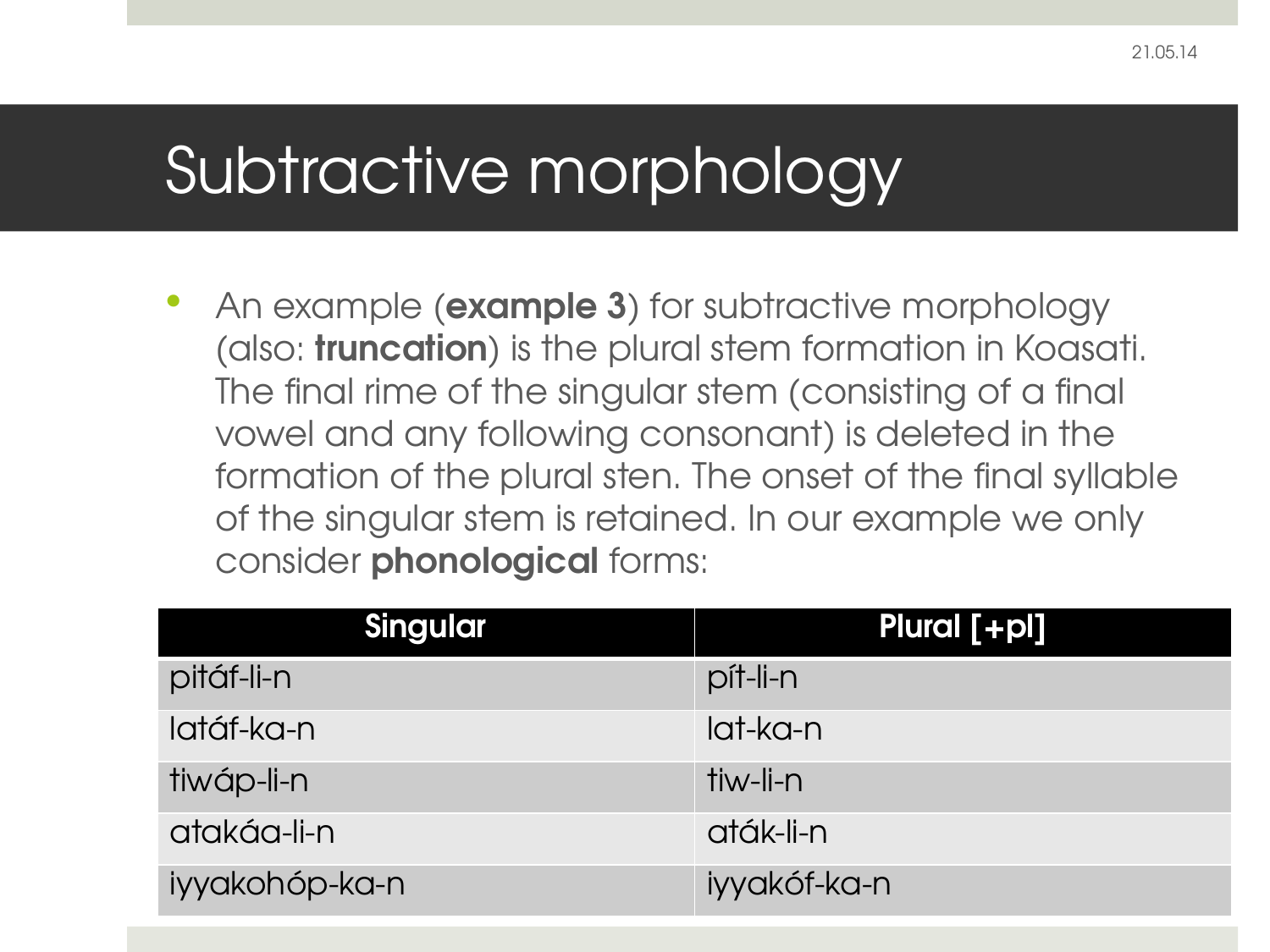

21.05.14
# Subtractive morphology
An example (example 3) for subtractive morphology (also: truncation) is the plural stem formation in Koasati. The final rime of the singular stem (consisting of a final vowel and any following consonant) is deleted in the formation of the plural sten. The onset of the final syllable of the singular stem is retained. In our example we only consider phonological forms:
| Singular | Plural [+pl] |
| --- | --- |
| pitáf-li-n | pít-li-n |
| latáf-ka-n | lat-ka-n |
| tiwáp-li-n | tiw-li-n |
| atakáa-li-n | aták-li-n |
| iyyakohóp-ka-n | iyyakóf-ka-n |